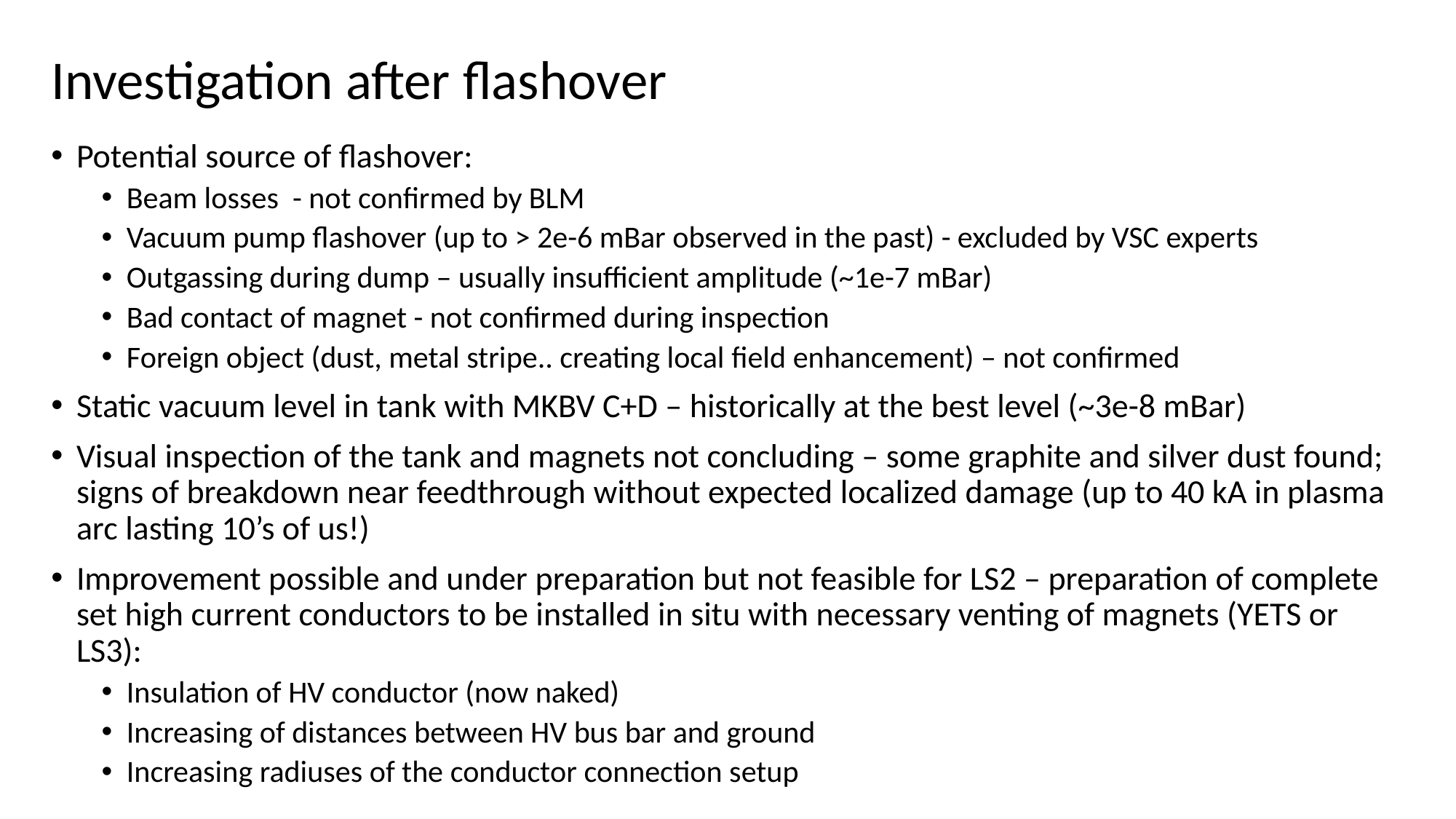

# Investigation after flashover
Potential source of flashover:
Beam losses  - not confirmed by BLM
Vacuum pump flashover (up to > 2e-6 mBar observed in the past) - excluded by VSC experts
Outgassing during dump – usually insufficient amplitude (~1e-7 mBar)
Bad contact of magnet - not confirmed during inspection
Foreign object (dust, metal stripe.. creating local field enhancement) – not confirmed
Static vacuum level in tank with MKBV C+D – historically at the best level (~3e-8 mBar)
Visual inspection of the tank and magnets not concluding – some graphite and silver dust found; signs of breakdown near feedthrough without expected localized damage (up to 40 kA in plasma arc lasting 10’s of us!)
Improvement possible and under preparation but not feasible for LS2 – preparation of complete set high current conductors to be installed in situ with necessary venting of magnets (YETS or LS3):
Insulation of HV conductor (now naked)
Increasing of distances between HV bus bar and ground
Increasing radiuses of the conductor connection setup